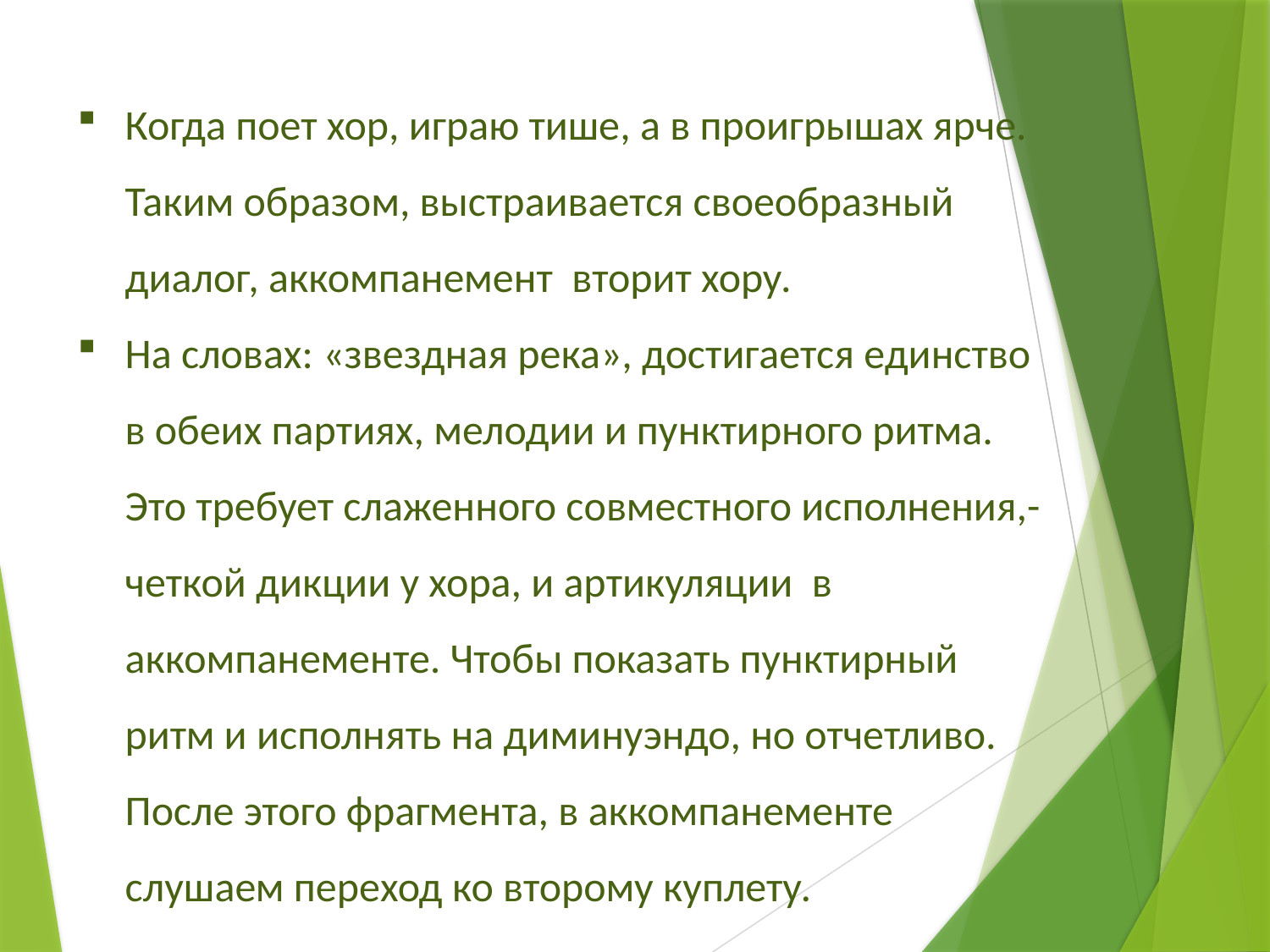

Когда поет хор, играю тише, а в проигрышах ярче. Таким образом, выстраивается своеобразный  диалог, аккомпанемент  вторит хору.
На словах: «звездная река», достигается единство в обеих партиях, мелодии и пунктирного ритма. Это требует слаженного совместного исполнения,- четкой дикции у хора, и артикуляции  в аккомпанементе. Чтобы показать пунктирный ритм и исполнять на диминуэндо, но отчетливо. После этого фрагмента, в аккомпанементе слушаем переход ко второму куплету.